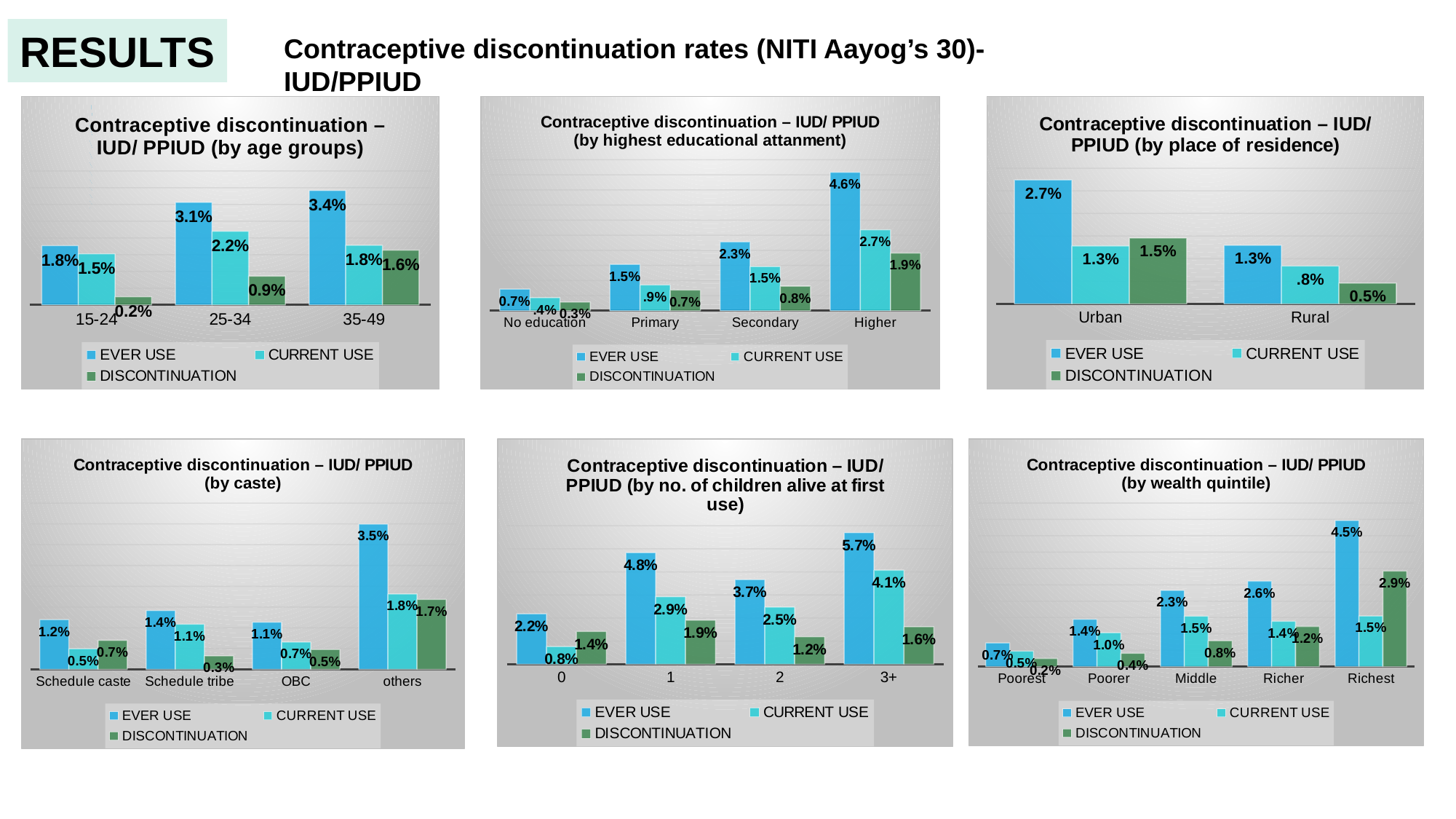

RESULTs
Contraceptive discontinuation rates (NITI Aayog’s 30)- IUD/PPIUD

### Chart: Contraceptive discontinuation – IUD/ PPIUD (by age groups)

| Category | EVER USE | CURRENT USE | DISCONTINUATION   |
|---|---|---|---|
| 15-24 | 0.01773283215444355 | 0.015254952973145997 | 0.002477879181297552 |
| 25-34 | 0.030639814676154717 | 0.022026093148008352 | 0.008613721528146365 |
| 35-49 | 0.03420519232236703 | 0.01782921058733218 | 0.01637598173503485 |

### Chart: Contraceptive discontinuation – IUD/ PPIUD (by highest educational attanment)

| Category | EVER USE | CURRENT USE | DISCONTINUATION   |
|---|---|---|---|
| No education | 0.00713436385255648 | 0.0042945906432748536 | 0.002839773209281626 |
| Primary | 0.015358361774744027 | 0.008532423208191127 | 0.0068259385665529 |
| Secondary | 0.022794552989934873 | 0.014642804318887738 | 0.008151748671047135 |
| Higher | 0.045859872611464965 | 0.026785714285714284 | 0.01907415832575068 |

### Chart: Contraceptive discontinuation – IUD/ PPIUD (by place of residence)

| Category | EVER USE | CURRENT USE | DISCONTINUATION   |
|---|---|---|---|
| Urban | 0.0274020117932709 | 0.01282051282051282 | 0.01458149897275808 |
| Rural | 0.012972746769890676 | 0.008366013071895426 | 0.00460673369799525 |

### Chart: Contraceptive discontinuation – IUD/ PPIUD (by caste)

| Category | EVER USE | CURRENT USE | DISCONTINUATION   |
|---|---|---|---|
| Schedule caste | 0.011960326721120186 | 0.004963503649635037 | 0.0069968230714851495 |
| Schedule tribe | 0.014142604596346496 | 0.010879153190238165 | 0.0032634514061083315 |
| OBC | 0.011371797941106057 | 0.0065860376002873896 | 0.004785760340818668 |
| others | 0.034955891911969544 | 0.018130987679225965 | 0.01682490423274358 |

### Chart: Contraceptive discontinuation – IUD/ PPIUD (by no. of children alive at first use)

| Category | EVER USE | CURRENT USE | DISCONTINUATION   |
|---|---|---|---|
| 0 | 0.021857923497267763 | 0.007675438596491228 | 0.014182484900776535 |
| 1 | 0.04838080374561062 | 0.02927400468384075 | 0.01910679906176987 |
| 2 | 0.03668261562998405 | 0.024740622505985636 | 0.011941993123998417 |
| 3+ | 0.057 | 0.040729973318983675 | 0.016270026681016327 |

### Chart: Contraceptive discontinuation – IUD/ PPIUD (by wealth quintile)

| Category | EVER USE | CURRENT USE | DISCONTINUATION   |
|---|---|---|---|
| Poorest | 0.007235603132124096 | 0.004753416518122401 | 0.002482186614001695 |
| Poorer | 0.014445706865768545 | 0.010371090584994328 | 0.004074616280774216 |
| Middle | 0.023311621528968117 | 0.015405682985279012 | 0.007905938543689105 |
| Richer | 0.02612562534741523 | 0.01386577925679423 | 0.012259846090621002 |
| Richest | 0.04470359572400388 | 0.015488867376573089 | 0.029214728347430795 |